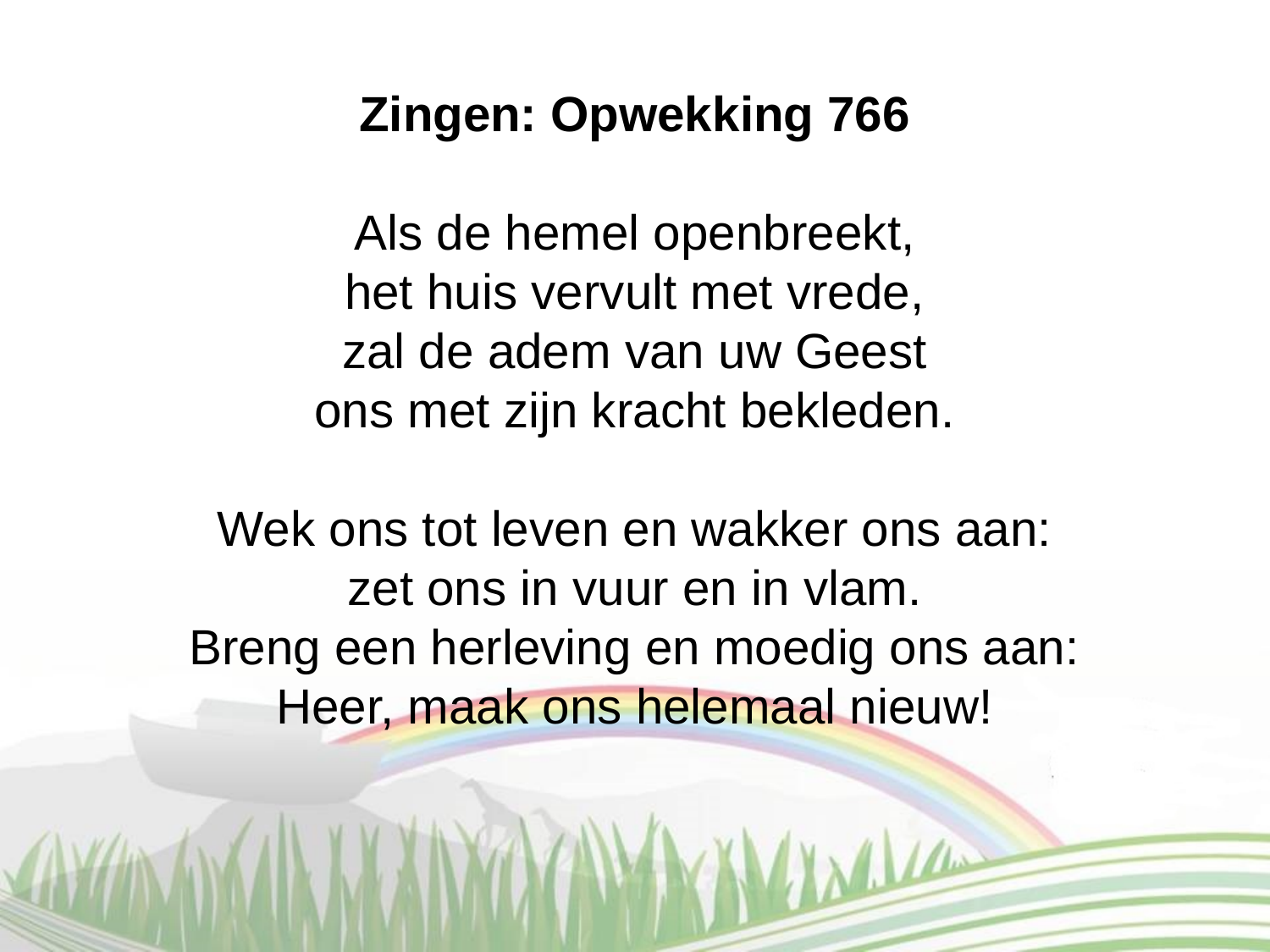

Zingen: Opwekking 766

Als de hemel openbreekt,
het huis vervult met vrede,
zal de adem van uw Geest
ons met zijn kracht bekleden.

Wek ons tot leven en wakker ons aan:
zet ons in vuur en in vlam.
Breng een herleving en moedig ons aan:
Heer, maak ons helemaal nieuw!